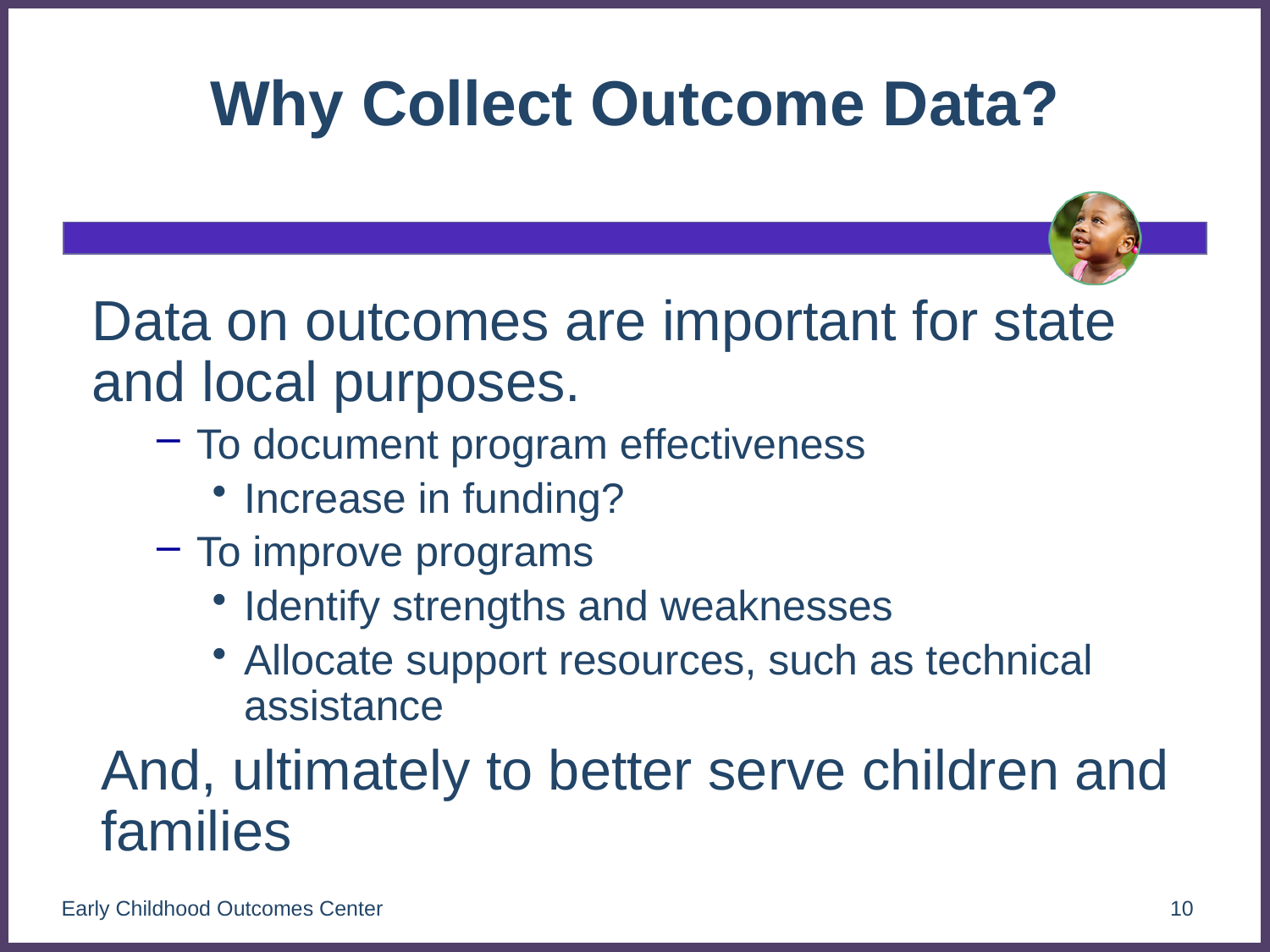

# Why Collect Outcome Data?
	Data on outcomes are important for state   and local purposes.
To document program effectiveness
Increase in funding?
To improve programs
Identify strengths and weaknesses
Allocate support resources, such as technical assistance
And, ultimately to better serve children and families

Early Childhood Outcomes Center
10